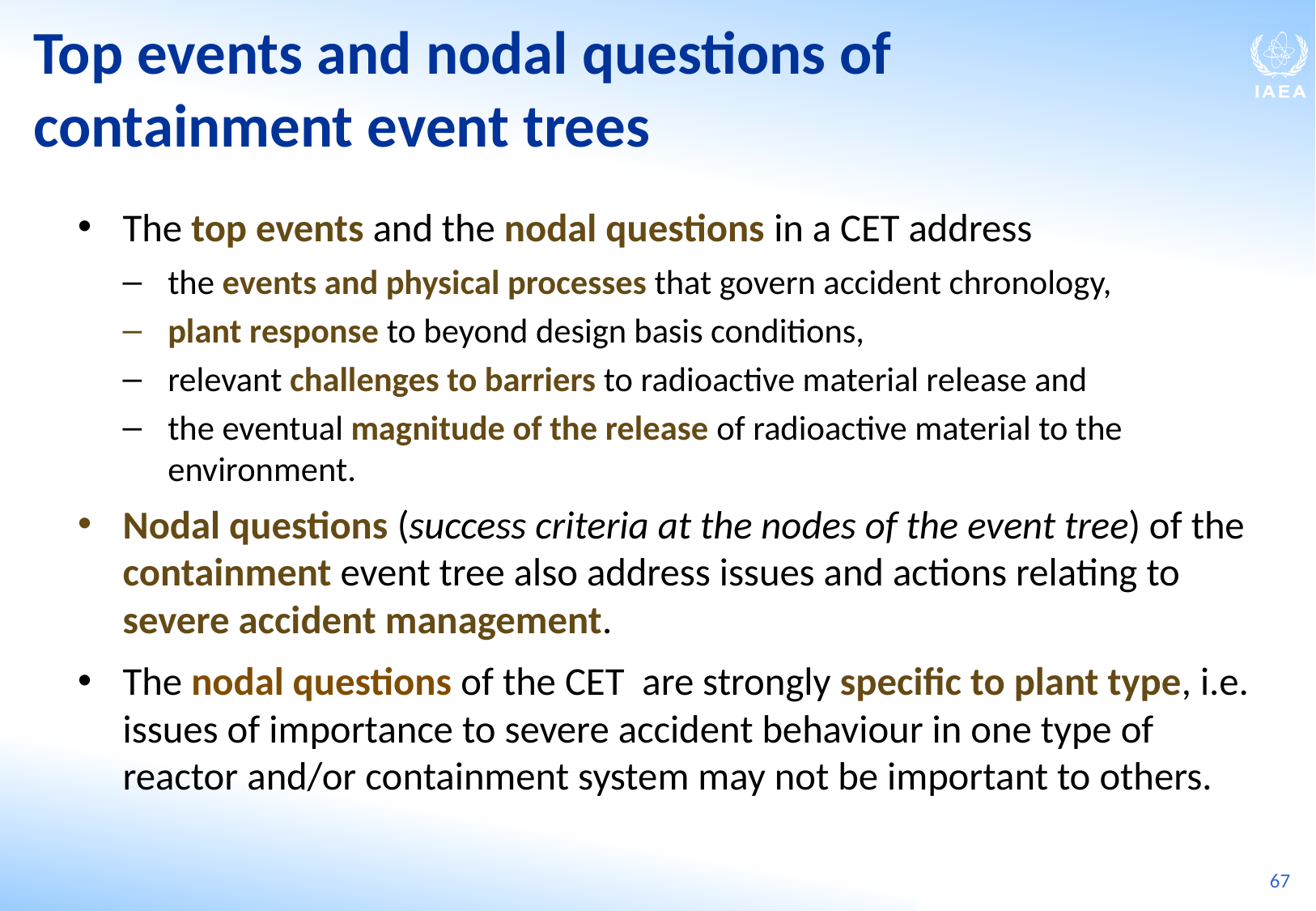

Top events and nodal questions of containment event trees
The top events and the nodal questions in a CET address
the events and physical processes that govern accident chronology,
plant response to beyond design basis conditions,
relevant challenges to barriers to radioactive material release and
the eventual magnitude of the release of radioactive material to the environment.
Nodal questions (success criteria at the nodes of the event tree) of the containment event tree also address issues and actions relating to severe accident management.
The nodal questions of the CET  are strongly specific to plant type, i.e. issues of importance to severe accident behaviour in one type of reactor and/or containment system may not be important to others.
67